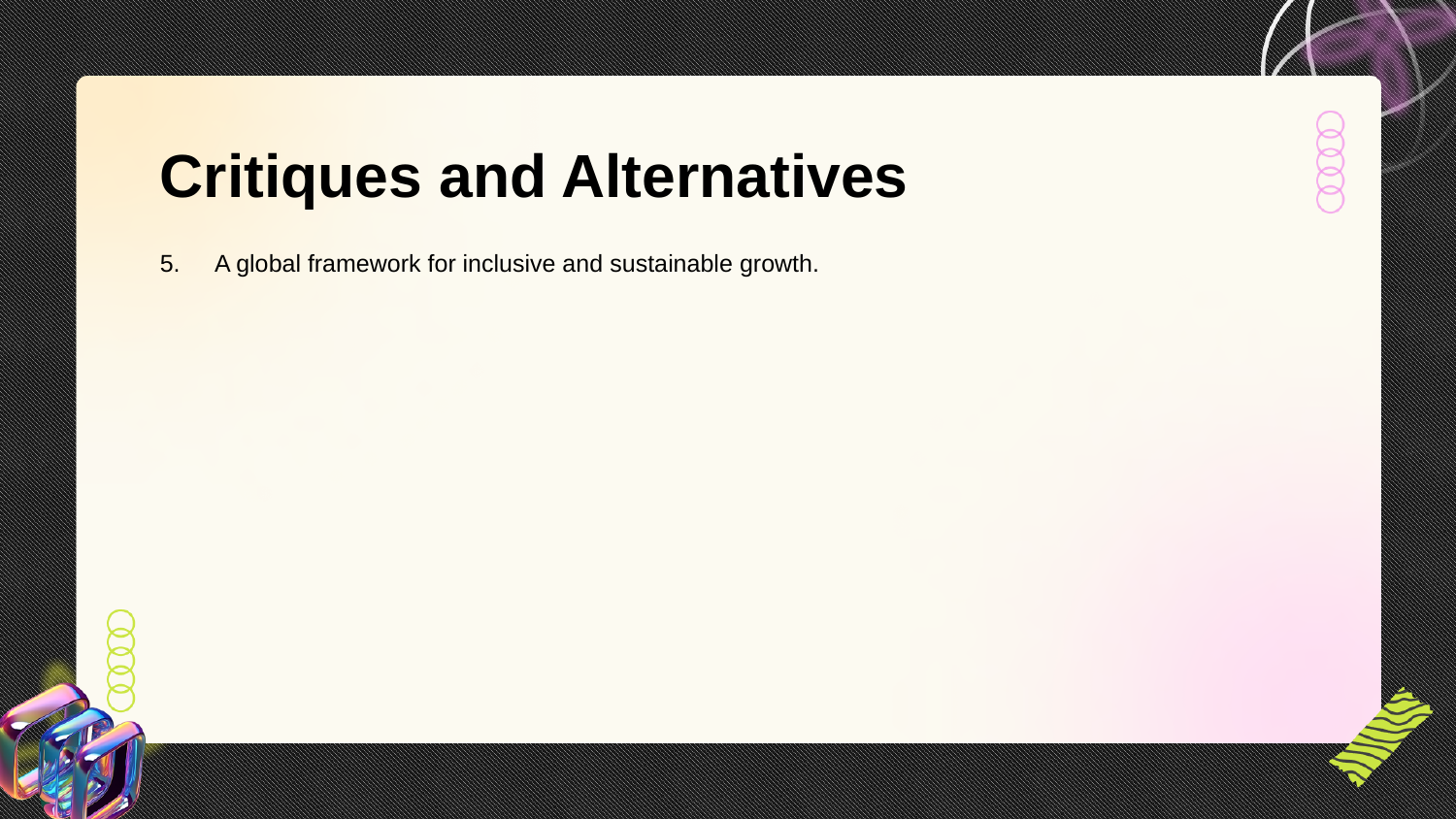

Critiques and Alternatives
A global framework for inclusive and sustainable growth.